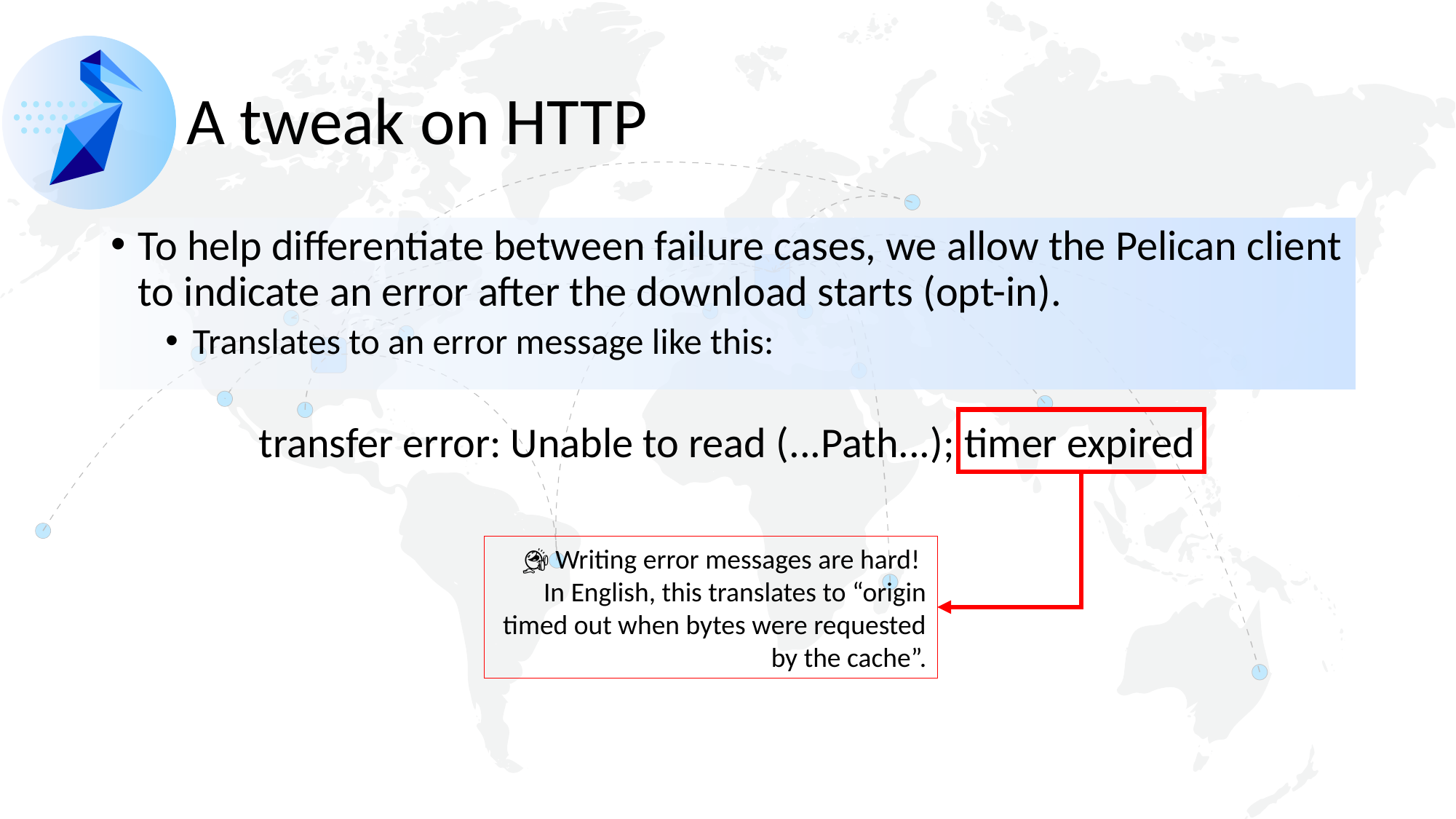

# A tweak on HTTP
To help differentiate between failure cases, we allow the Pelican client to indicate an error after the download starts (opt-in).
Translates to an error message like this:
transfer error: Unable to read (...Path...); timer expired

🤣 Writing error messages are hard!  In English, this translates to “origin timed out when bytes were requested by the cache”.